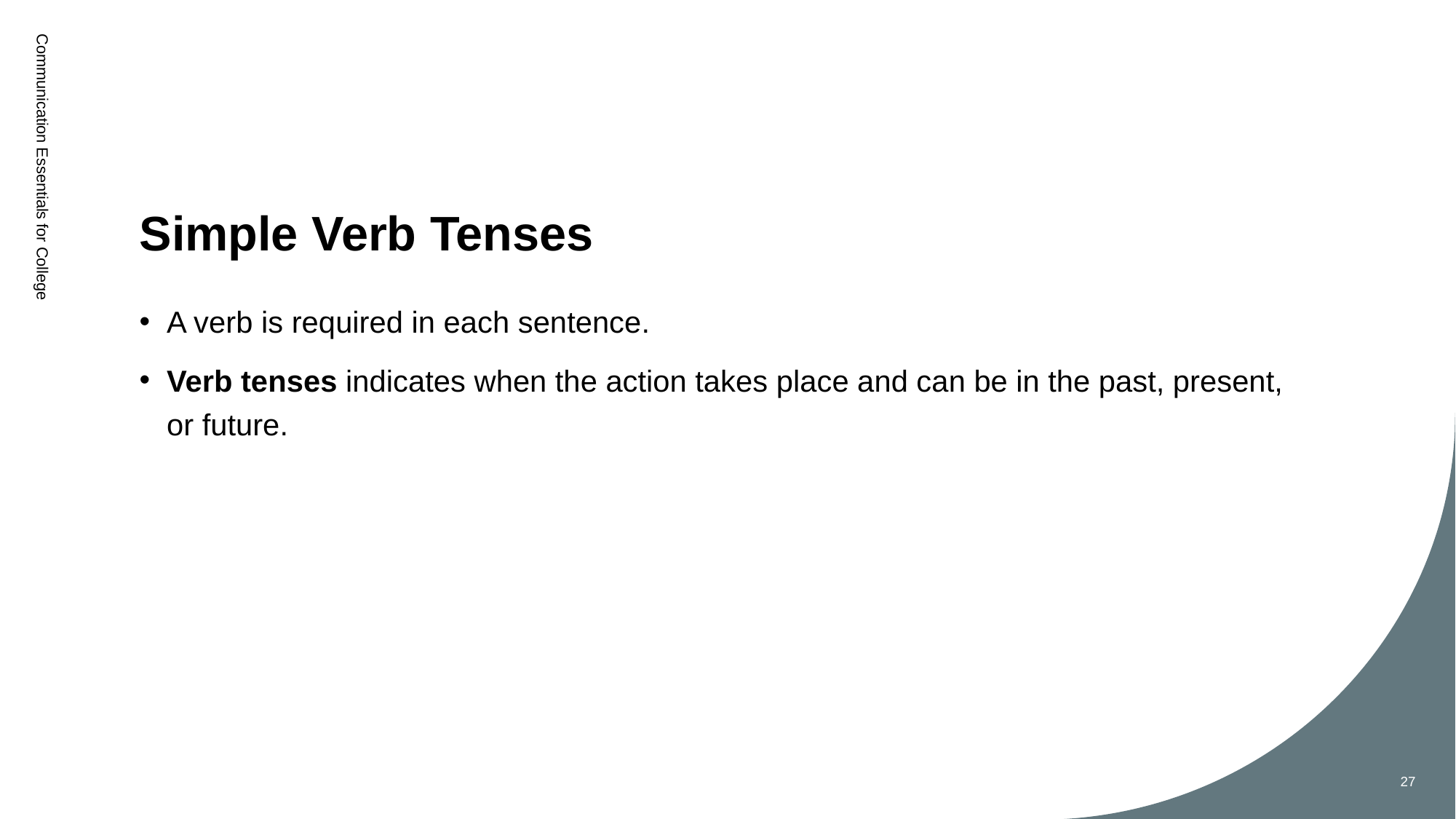

# Simple Verb Tenses
Communication Essentials for College
A verb is required in each sentence.
Verb tenses indicates when the action takes place and can be in the past, present, or future.

27